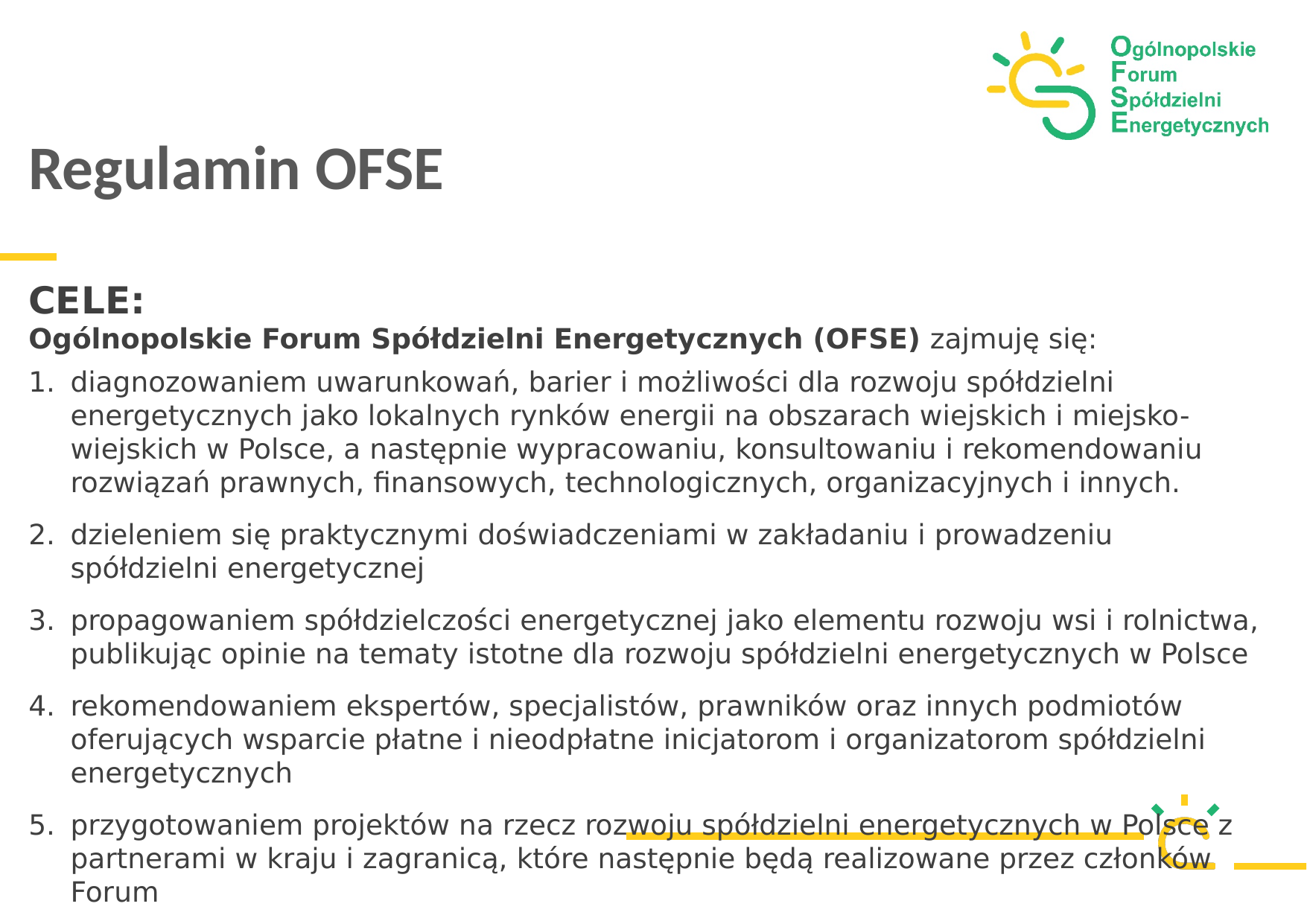

Regulamin OFSE

CELE:
Ogólnopolskie Forum Spółdzielni Energetycznych (OFSE) zajmuję się:
diagnozowaniem uwarunkowań, barier i możliwości dla rozwoju spółdzielni energetycznych jako lokalnych rynków energii na obszarach wiejskich i miejsko-wiejskich w Polsce, a następnie wypracowaniu, konsultowaniu i rekomendowaniu rozwiązań prawnych, finansowych, technologicznych, organizacyjnych i innych.
dzieleniem się praktycznymi doświadczeniami w zakładaniu i prowadzeniu spółdzielni energetycznej
propagowaniem spółdzielczości energetycznej jako elementu rozwoju wsi i rolnictwa, publikując opinie na tematy istotne dla rozwoju spółdzielni energetycznych w Polsce
rekomendowaniem ekspertów, specjalistów, prawników oraz innych podmiotów oferujących wsparcie płatne i nieodpłatne inicjatorom i organizatorom spółdzielni energetycznych
przygotowaniem projektów na rzecz rozwoju spółdzielni energetycznych w Polsce z partnerami w kraju i zagranicą, które następnie będą realizowane przez członków Forum